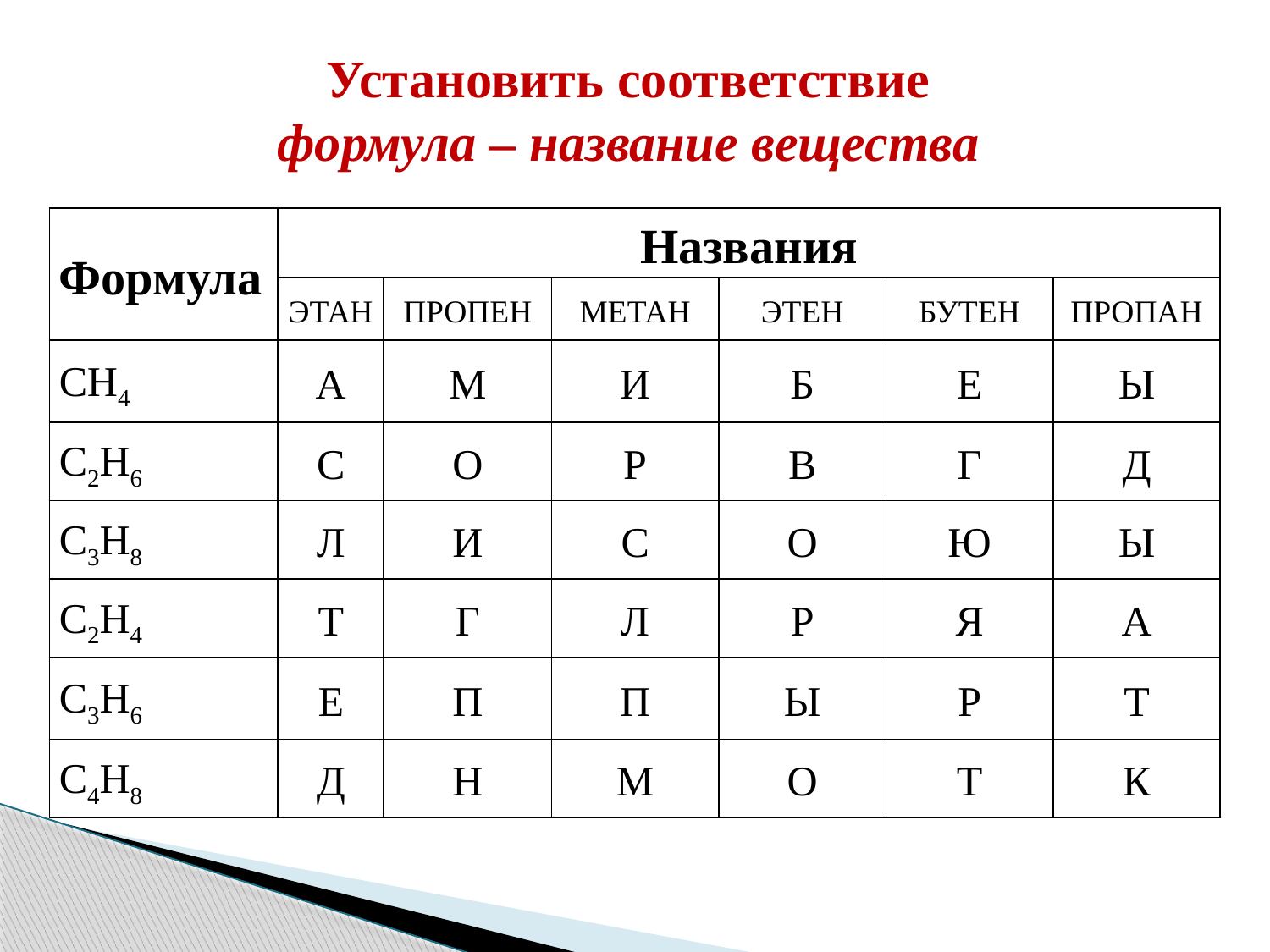

# Установить соответствие формула – название вещества
| Формула | Названия |  |  |  |  |  |
| --- | --- | --- | --- | --- | --- | --- |
|  | ЭТАН | ПРОПЕН | МЕТАН | ЭТЕН | БУТЕН | ПРОПАН |
| CH4 | А | М | И | Б | Е | Ы |
| C2H6 | С | О | Р | В | Г | Д |
| C3H8 | Л | И | С | О | Ю | Ы |
| C2H4 | Т | Г | Л | Р | Я | А |
| C3H6 | Е | П | П | Ы | Р | Т |
| C4H8 | Д | Н | М | О | Т | К |